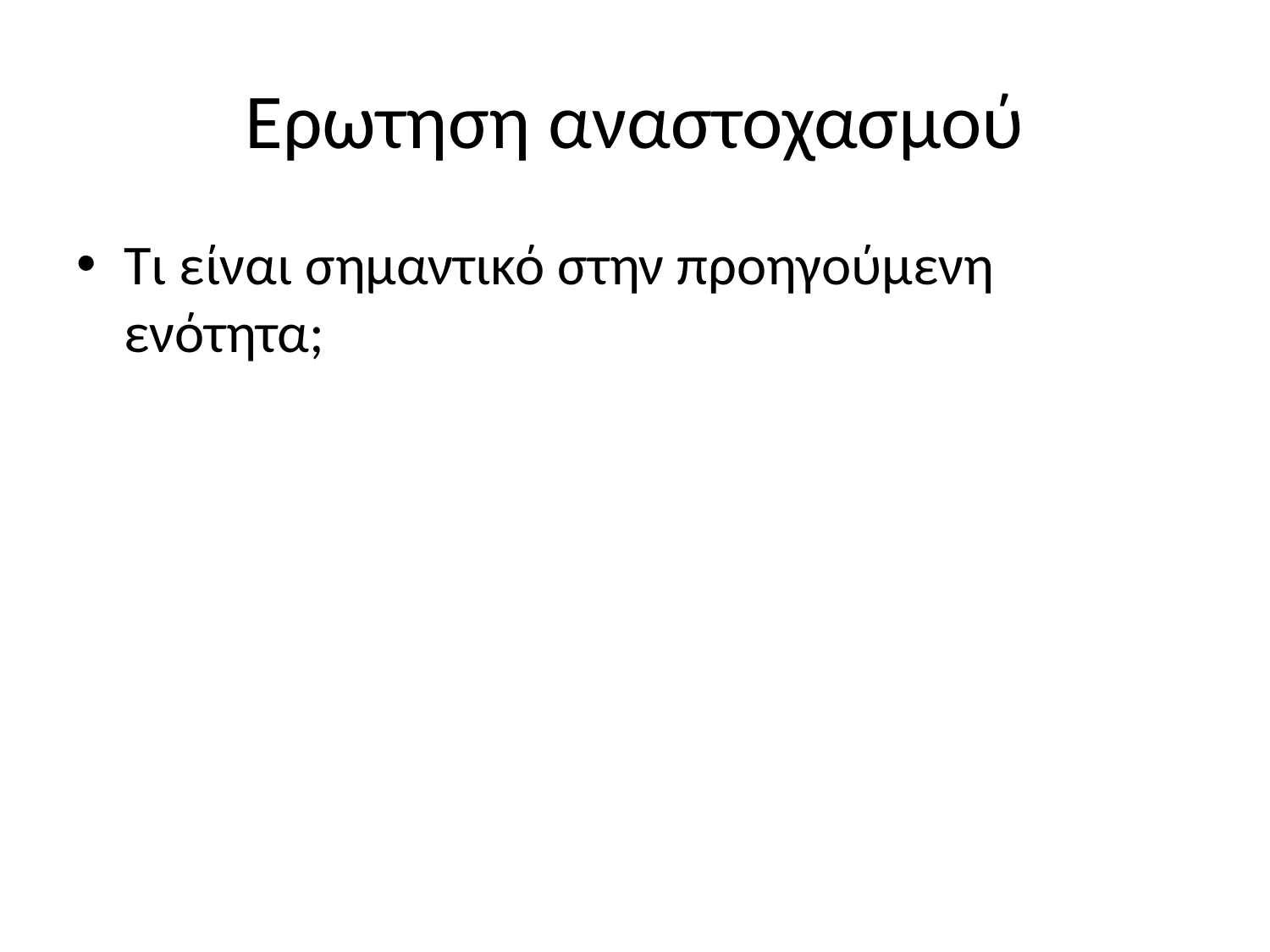

# Ερωτηση αναστοχασμού
Τι είναι σημαντικό στην προηγούμενη ενότητα;